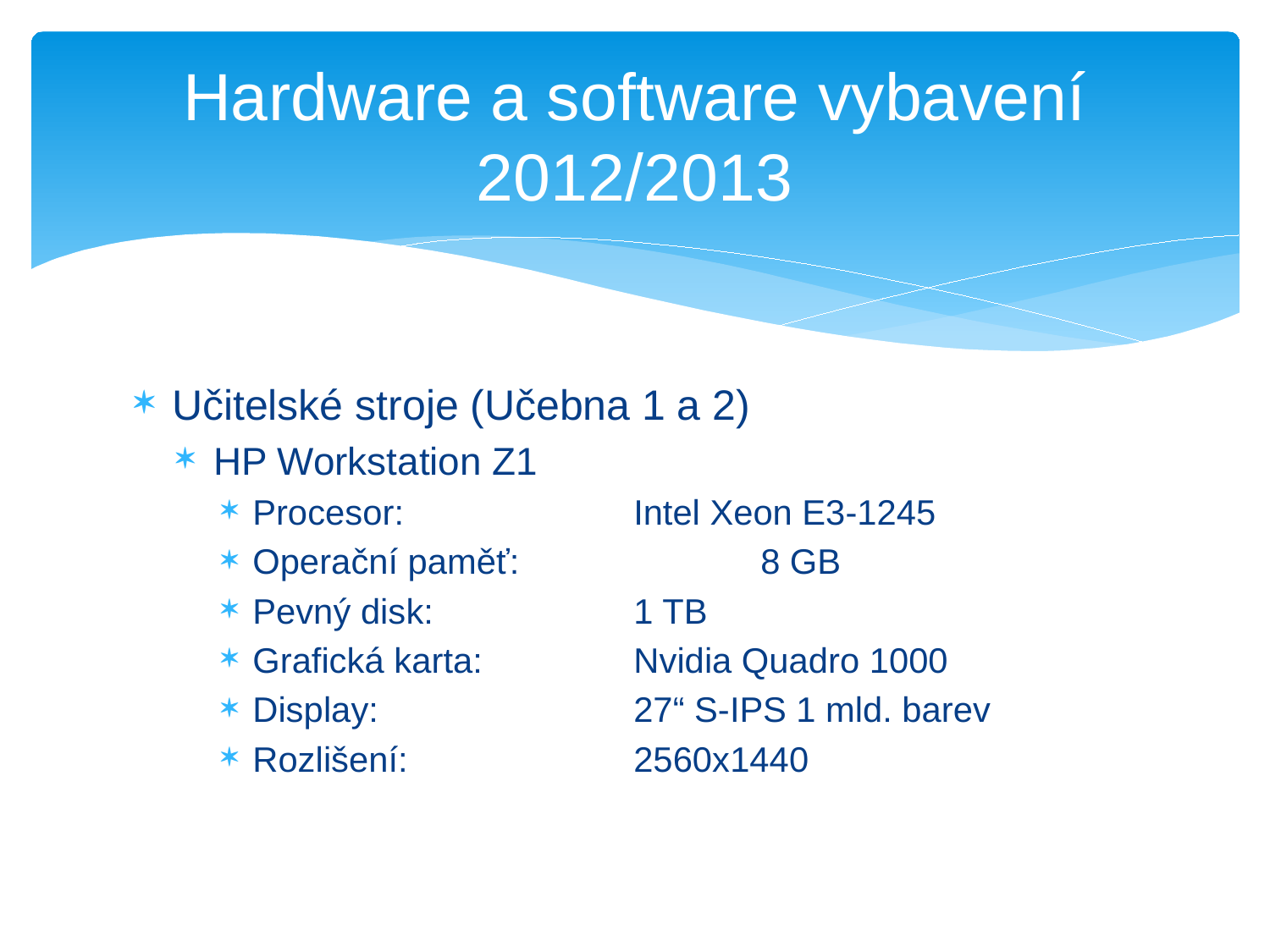

# Hardware a software vybavení 2012/2013
Učitelské stroje (Učebna 1 a 2)
HP Workstation Z1
Procesor: 	 	Intel Xeon E3-1245
Operační paměť:	 	8 GB
Pevný disk:		1 TB
Grafická karta: 		Nvidia Quadro 1000
Display:			27“ S-IPS 1 mld. barev
Rozlišení:		2560x1440